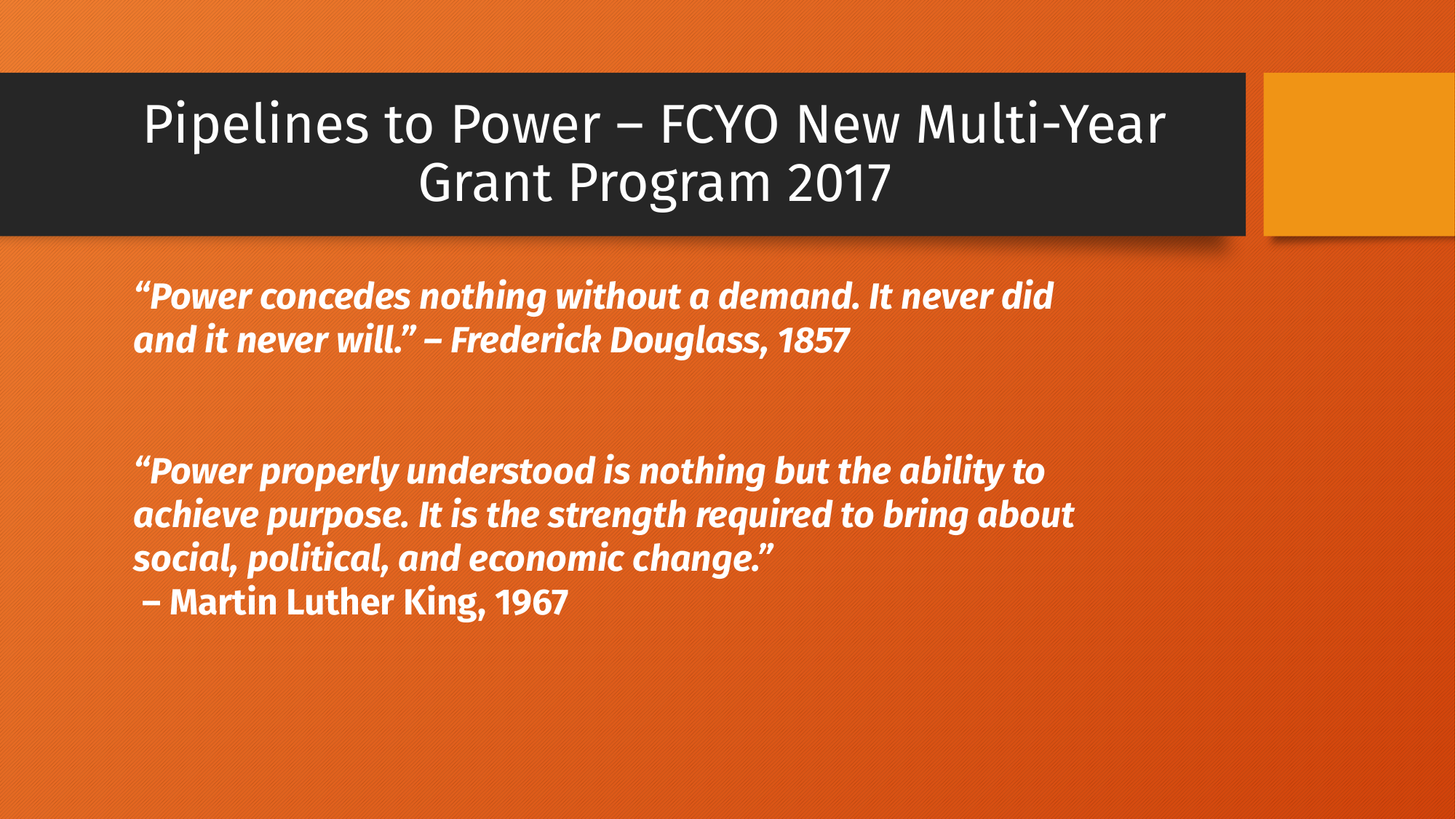

# Pipelines to Power – FCYO New Multi-Year Grant Program 2017
“Power concedes nothing without a demand. It never did and it never will.” – Frederick Douglass, 1857

“Power properly understood is nothing but the ability to achieve purpose. It is the strength required to bring about social, political, and economic change.”
 – Martin Luther King, 1967